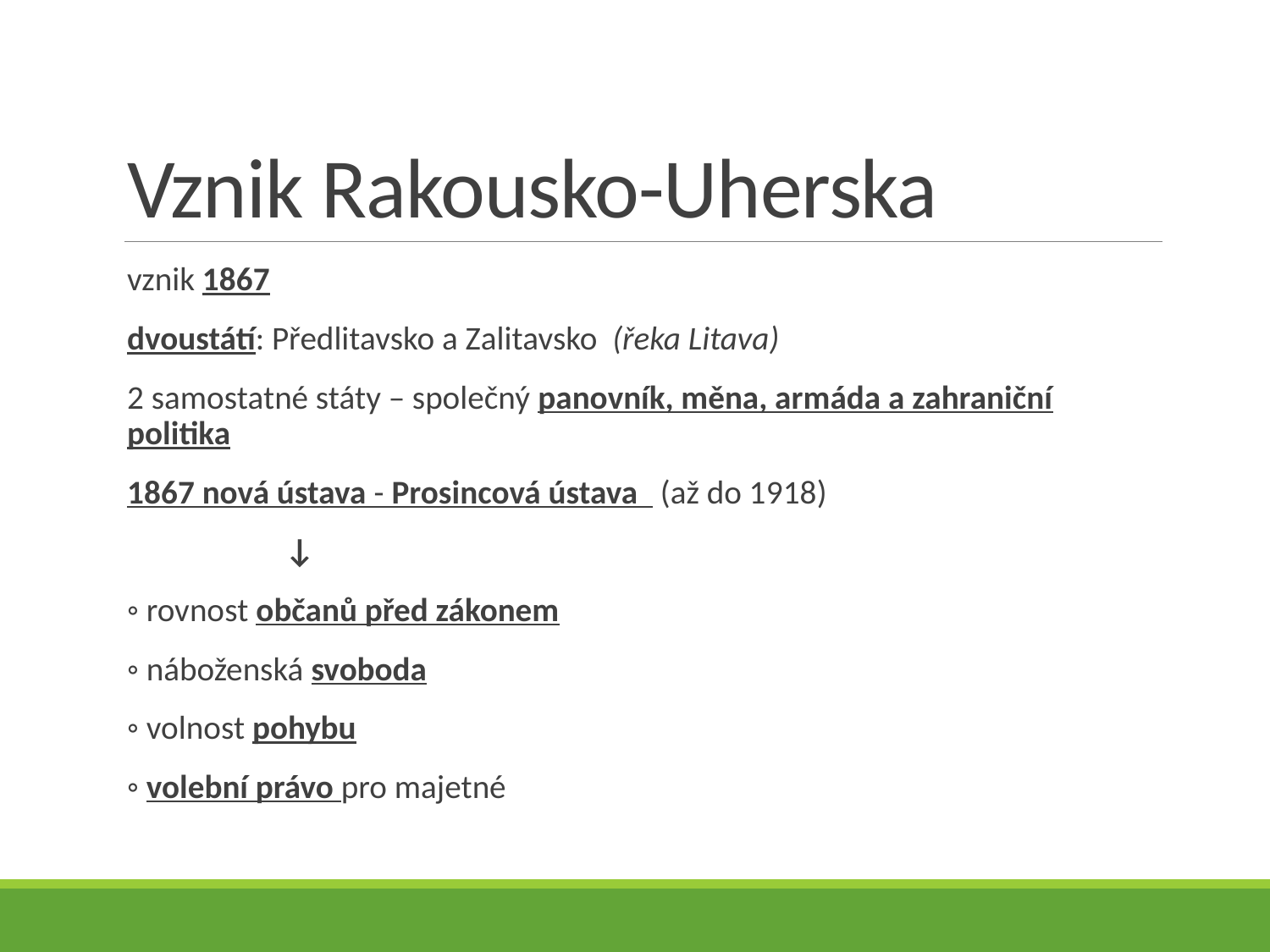

# Vznik Rakousko-Uherska
vznik 1867
dvoustátí: Předlitavsko a Zalitavsko  (řeka Litava)
2 samostatné státy – společný panovník, měna, armáda a zahraniční politika
1867 nová ústava - Prosincová ústava   (až do 1918)
                       ↓
	◦ rovnost občanů před zákonem
 	◦ náboženská svoboda
 	◦ volnost pohybu
 	◦ volební právo pro majetné